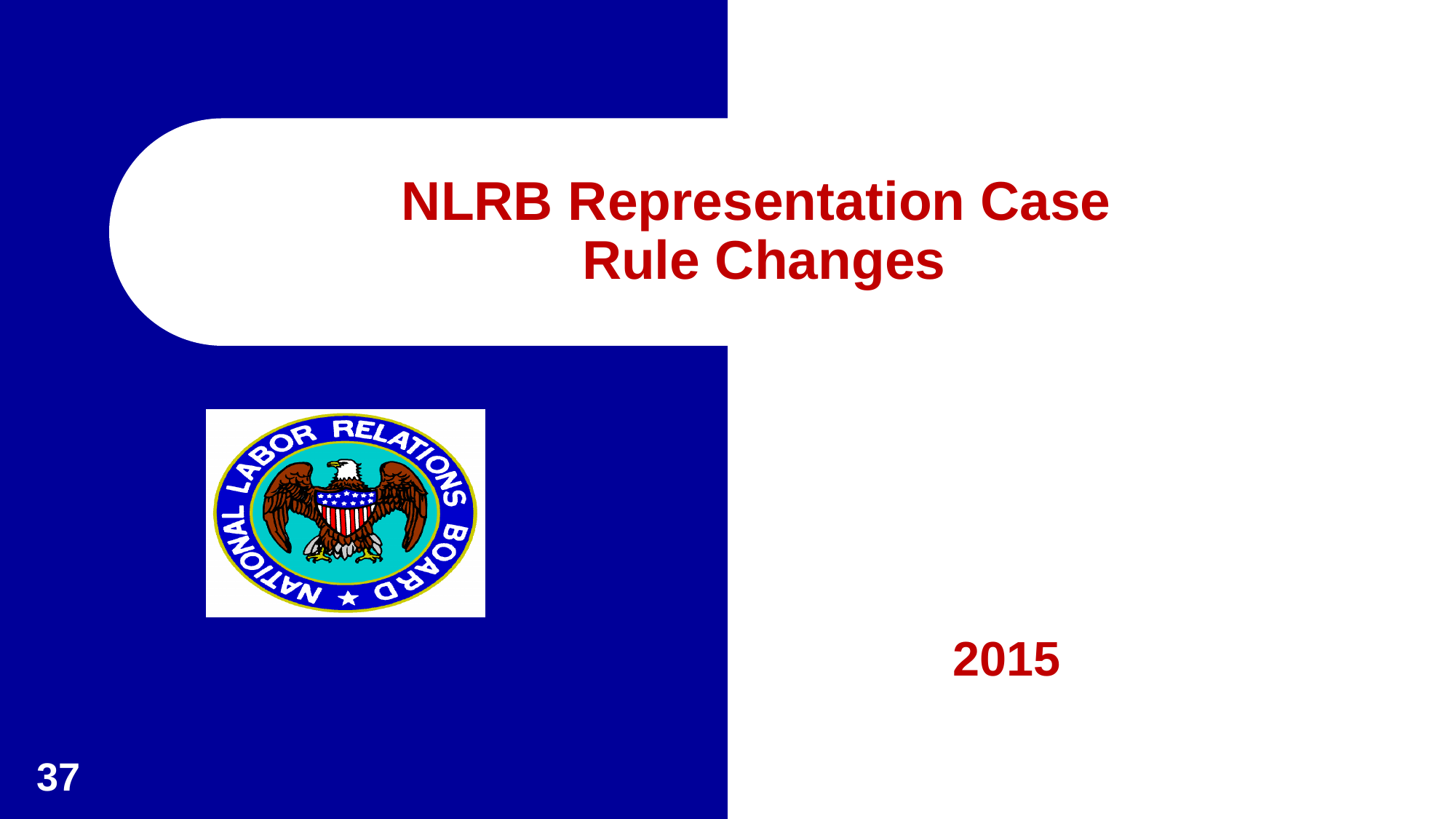

# NLRB Representation Case Rule Changes
2015

37